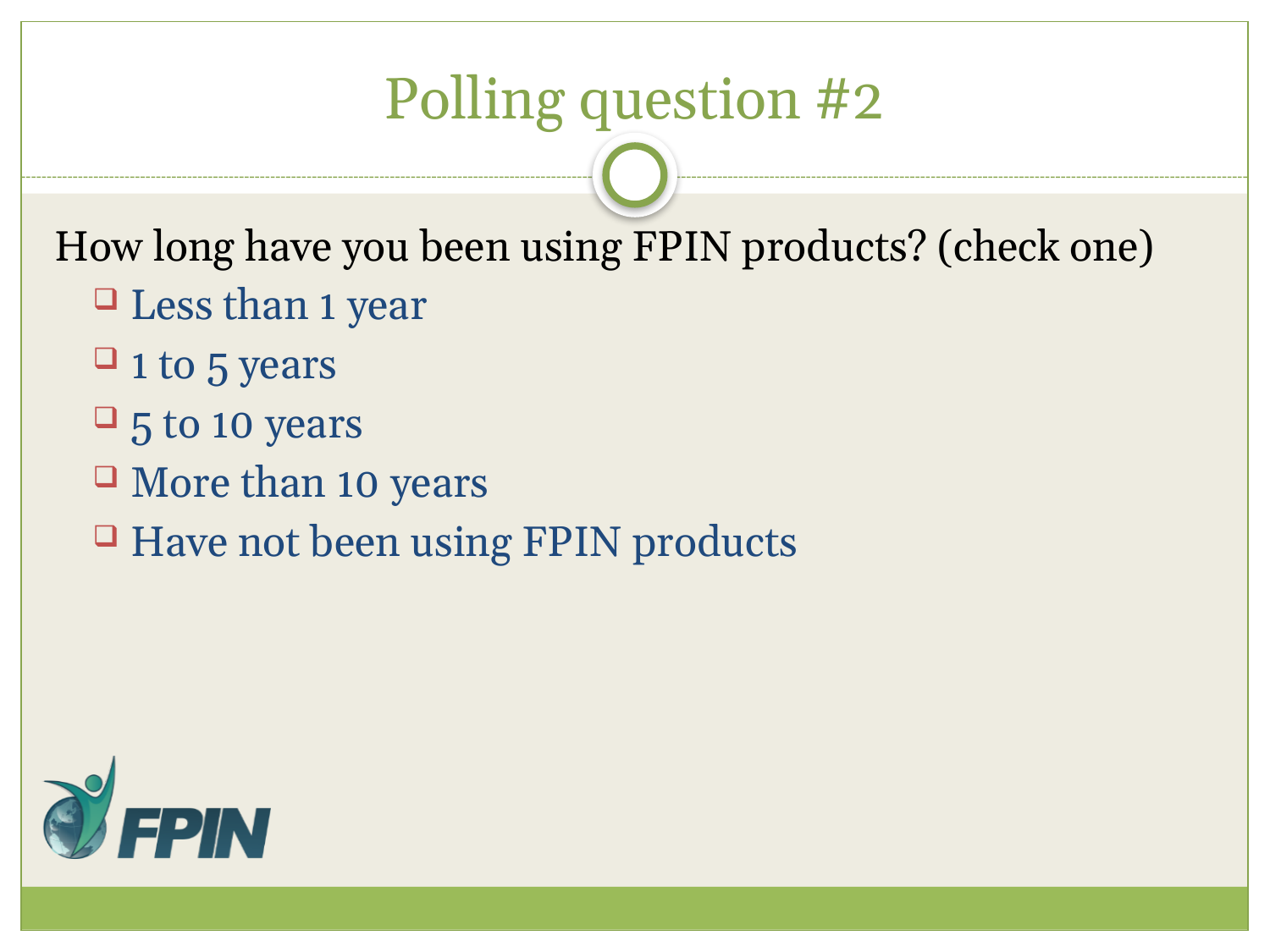

# Polling question #2
How long have you been using FPIN products? (check one)
Less than 1 year
1 to 5 years
5 to 10 years
More than 10 years
Have not been using FPIN products